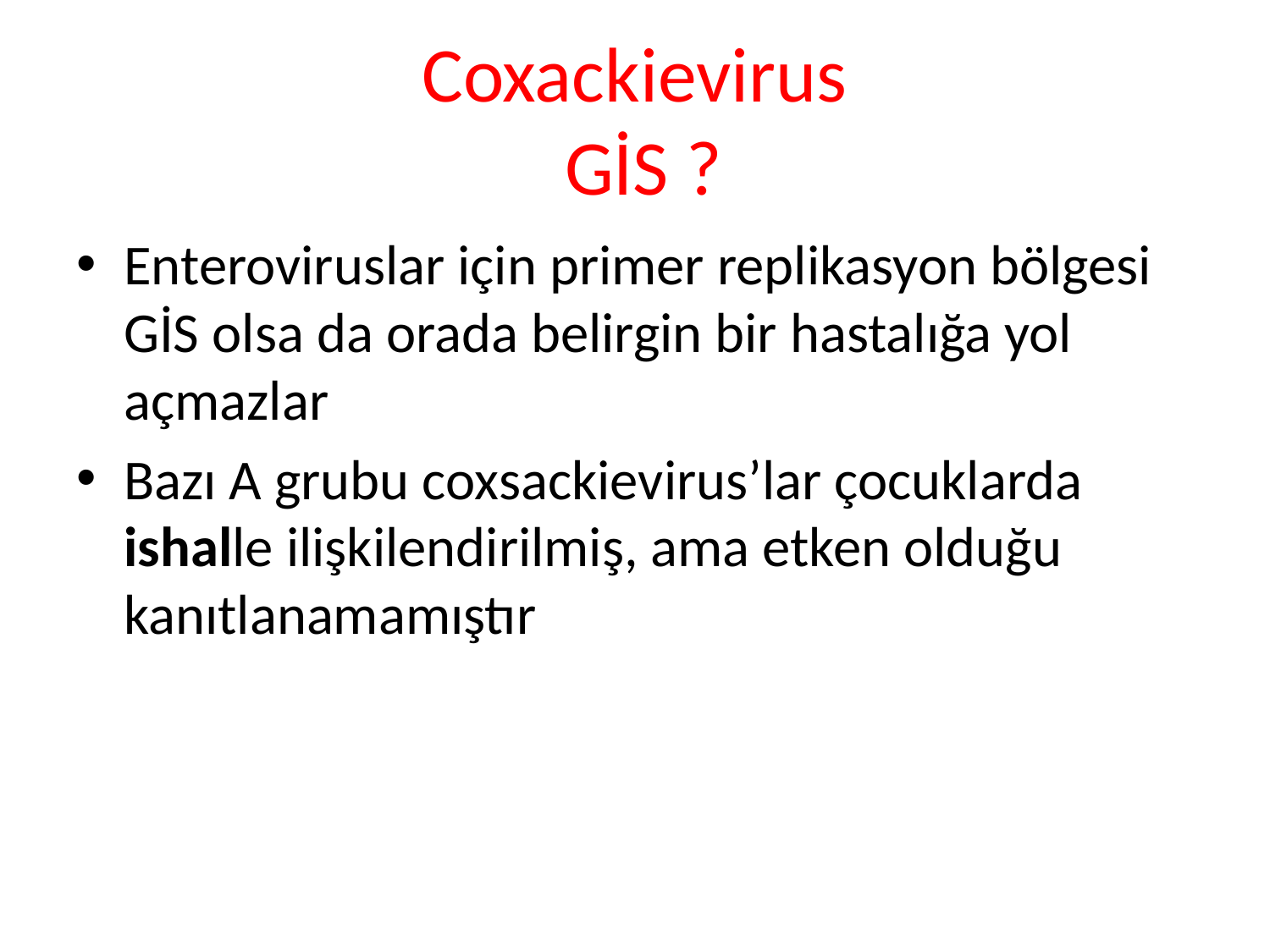

# Coxackievirus GİS ?
Enteroviruslar için primer replikasyon bölgesi GİS olsa da orada belirgin bir hastalığa yol açmazlar
Bazı A grubu coxsackievirus’lar çocuklarda ishalle ilişkilendirilmiş, ama etken olduğu kanıtlanamamıştır